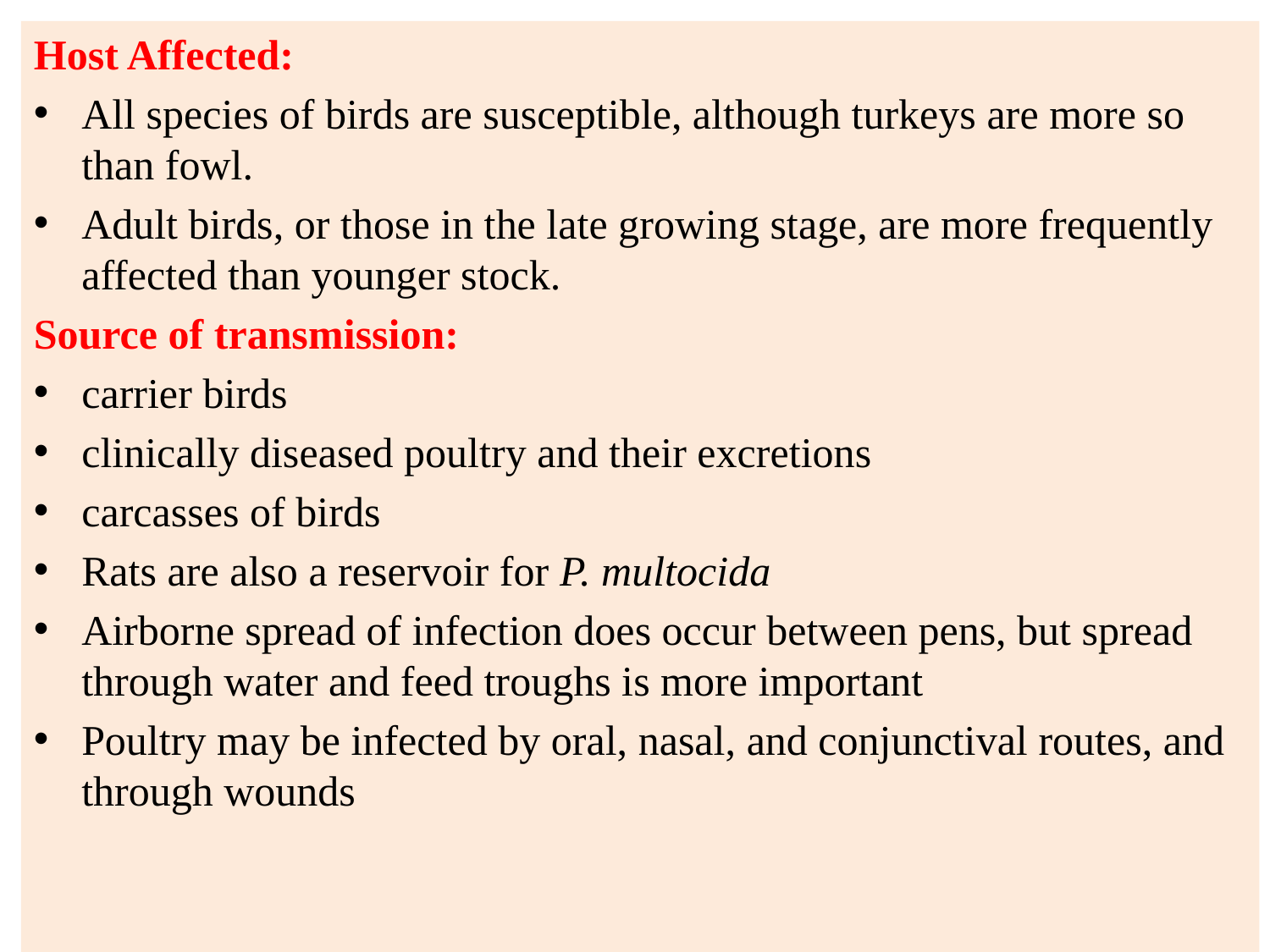

Host Affected:
All species of birds are susceptible, although turkeys are more so than fowl.
Adult birds, or those in the late growing stage, are more frequently affected than younger stock.
Source of transmission:
carrier birds
clinically diseased poultry and their excretions
carcasses of birds
Rats are also a reservoir for P. multocida
Airborne spread of infection does occur between pens, but spread through water and feed troughs is more important
Poultry may be infected by oral, nasal, and conjunctival routes, and through wounds